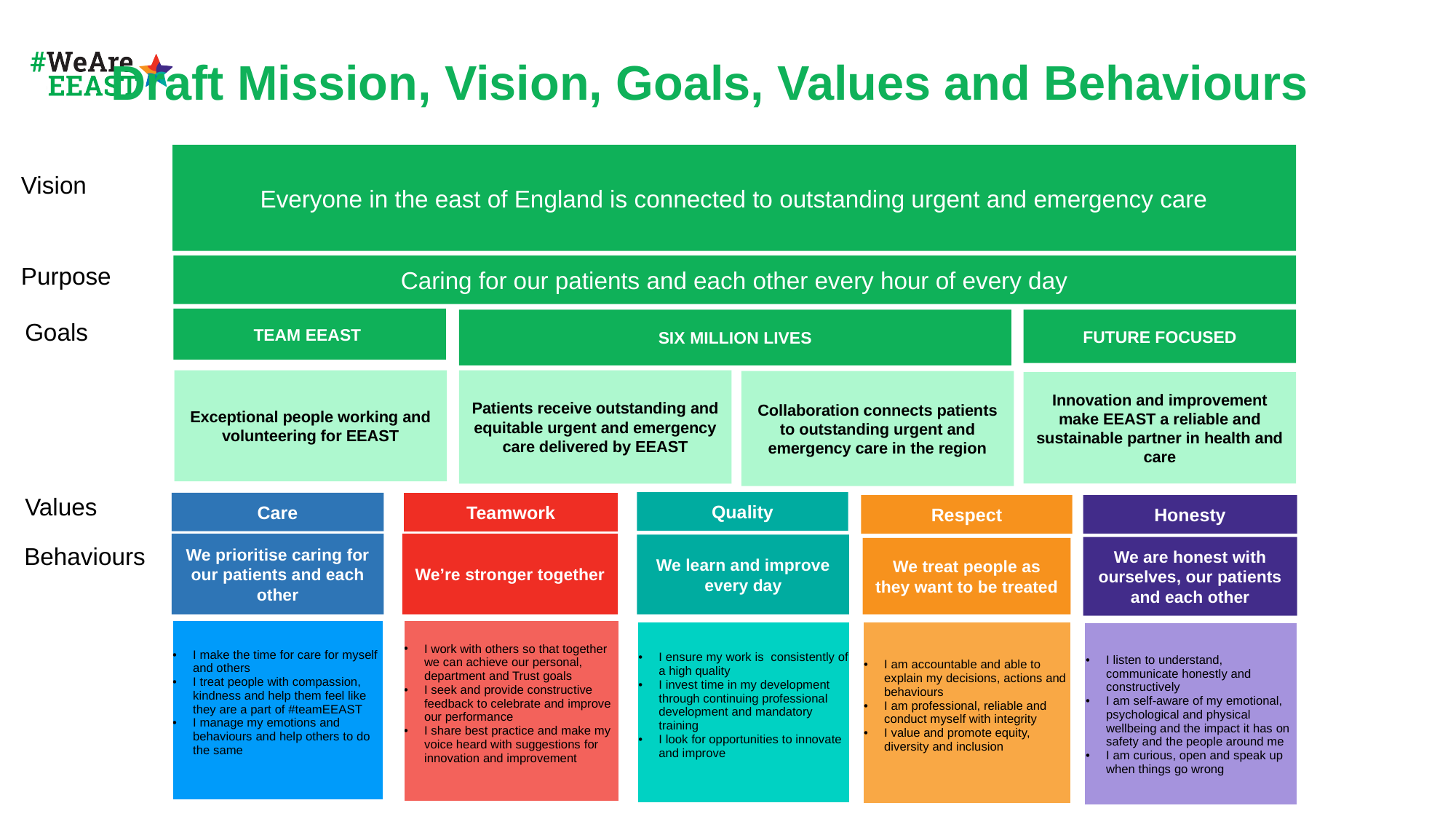

Draft Mission, Vision, Goals, Values and Behaviours
Everyone in the east of England is connected to outstanding urgent and emergency care
Vision
Purpose

Caring for our patients and each other every hour of every day
TEAM EEAST
SIX MILLION LIVES
FUTURE FOCUSED
Goals
Exceptional people working and volunteering for EEAST
Patients receive outstanding and equitable urgent and emergency care delivered by EEAST
Collaboration connects patients to outstanding urgent and emergency care in the region
Innovation and improvement make EEAST a reliable and sustainable partner in health and care
Values
Quality
Care
Teamwork
Honesty
Respect
We’re stronger together
We prioritise caring for our patients and each other
We learn and improve every day
Behaviours
We are honest with ourselves, our patients and each other
We treat people as they want to be treated
| I make the time for care for myself and others I treat people with compassion, kindness and help them feel like they are a part of #teamEEAST I manage my emotions and behaviours and help others to do the same |
| --- |
| I work with others so that together we can achieve our personal, department and Trust goals I seek and provide constructive feedback to celebrate and improve our performance I share best practice and make my voice heard with suggestions for innovation and improvement |
| --- |
| I ensure my work is consistently of a high quality I invest time in my development through continuing professional development and mandatory training I look for opportunities to innovate and improve |
| --- |
| I am accountable and able to explain my decisions, actions and behaviours I am professional, reliable and conduct myself with integrity I value and promote equity, diversity and inclusion |
| --- |
| I listen to understand, communicate honestly and constructively I am self-aware of my emotional, psychological and physical wellbeing and the impact it has on safety and the people around me I am curious, open and speak up when things go wrong |
| --- |